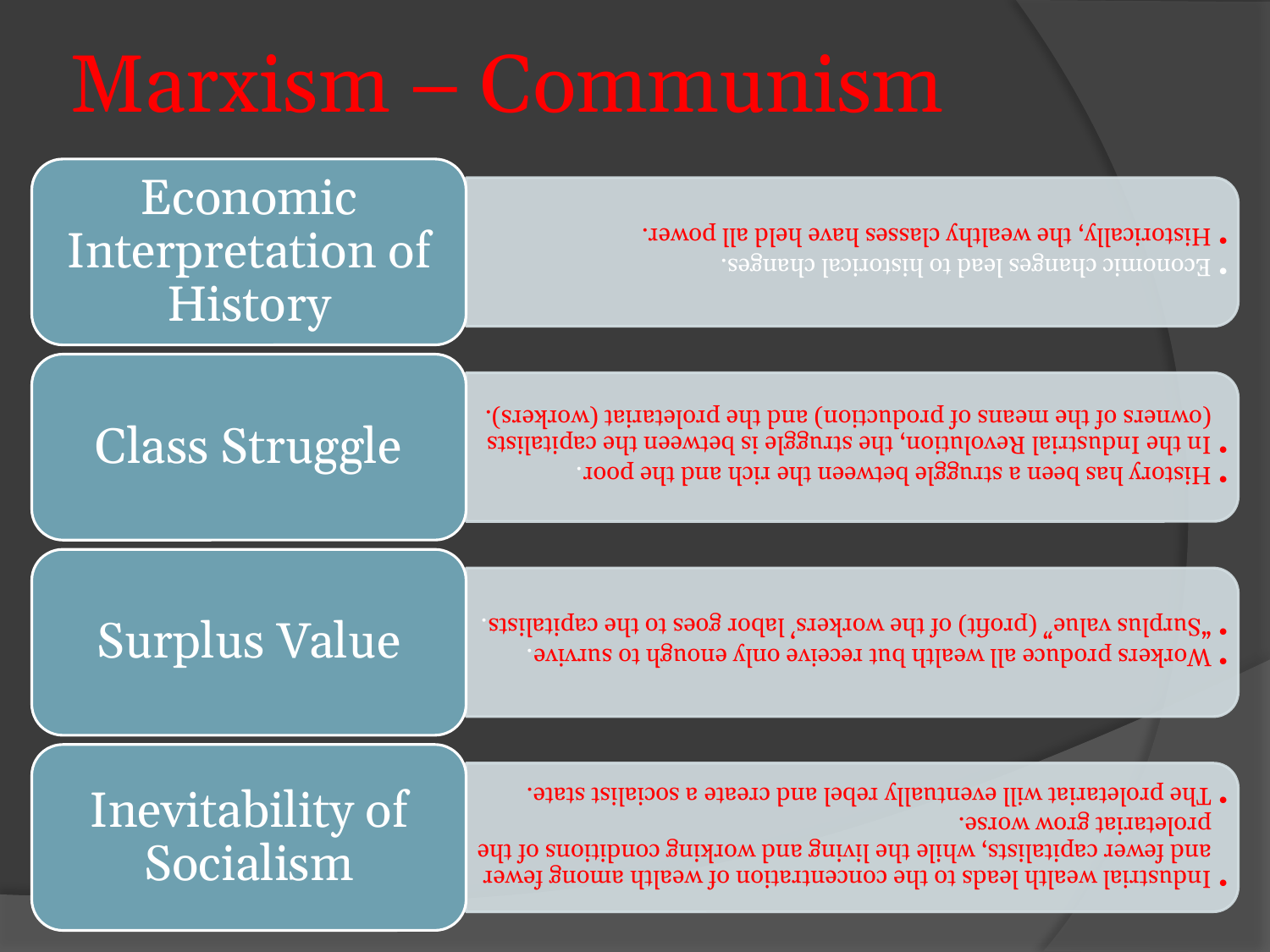

# Marxism – Communism
Economic changes lead to historical changes.
Historically, the wealthy classes have held all power.
Economic Interpretation of History
History has been a struggle between the rich and the poor.
In the Industrial Revolution, the struggle is between the capitalists (owners of the means of production) and the proletariat (workers).
Class Struggle
Workers produce all wealth but receive only enough to survive.
“Surplus value” (profit) of the workers’ labor goes to the capitalists.
Surplus Value
Industrial wealth leads to the concentration of wealth among fewer and fewer capitalists, while the living and working conditions of the proletariat grow worse.
The proletariat will eventually rebel and create a socialist state.
Inevitability of Socialism